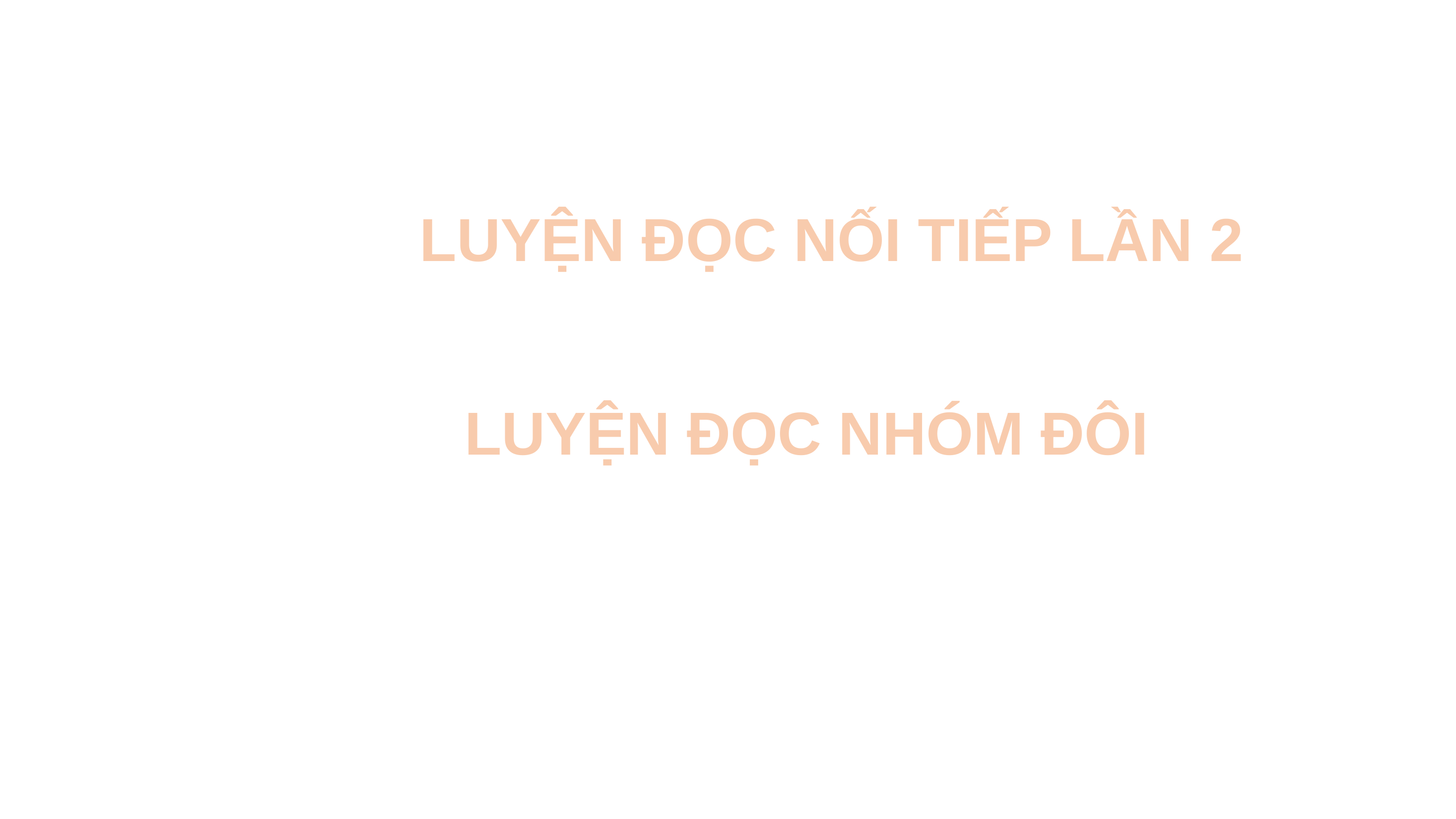

LUYỆN ĐỌC NỐI TIẾP LẦN 2
LUYỆN ĐỌC NHÓM ĐÔI